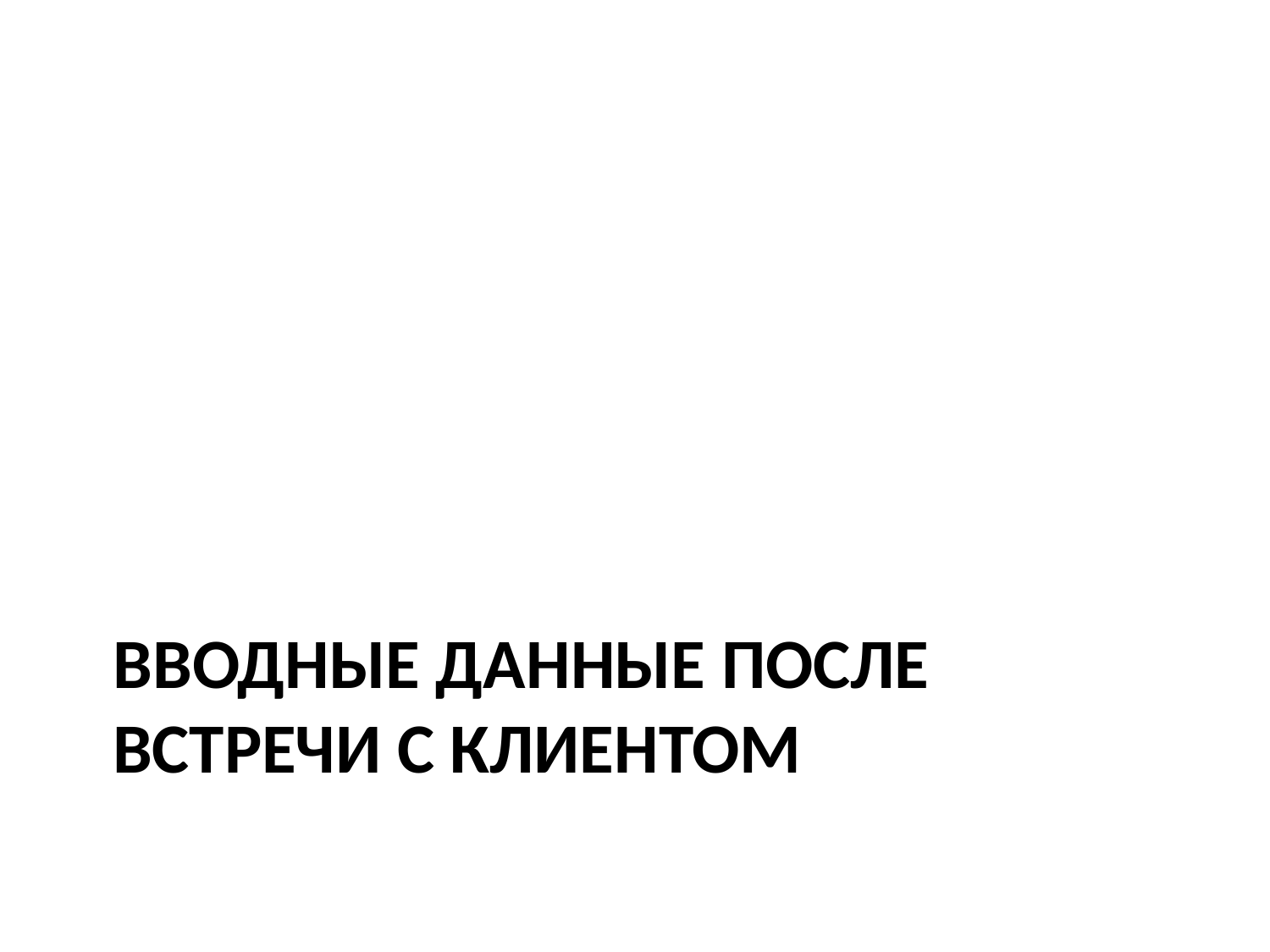

# Вводные данные после встречи с клиентом